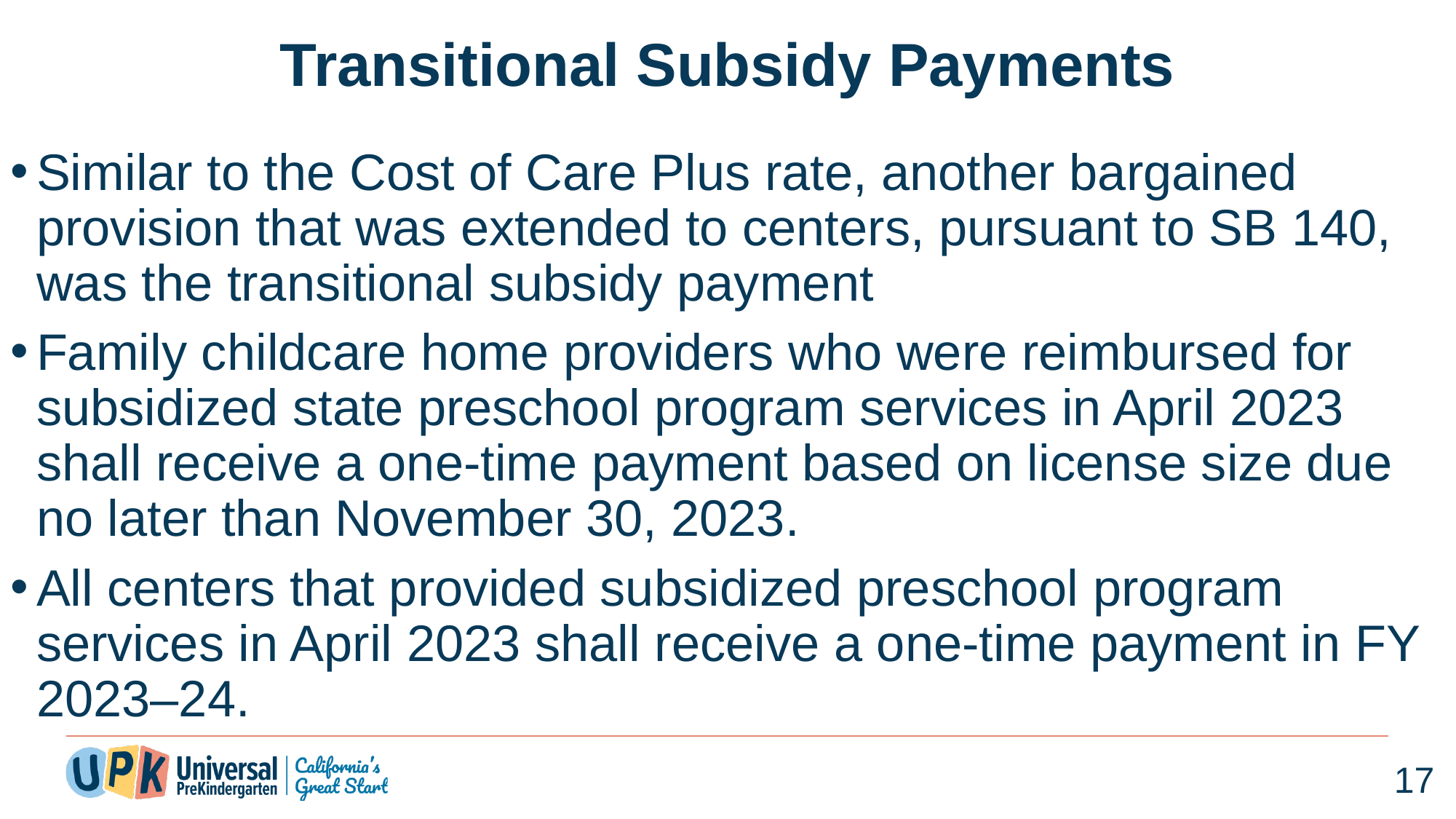

# Transitional Subsidy Payments
Similar to the Cost of Care Plus rate, another bargained provision that was extended to centers, pursuant to SB 140, was the transitional subsidy payment
Family childcare home providers who were reimbursed for subsidized state preschool program services in April 2023 shall receive a one-time payment based on license size due no later than November 30, 2023.
All centers that provided subsidized preschool program services in April 2023 shall receive a one-time payment in FY 2023–24.

17